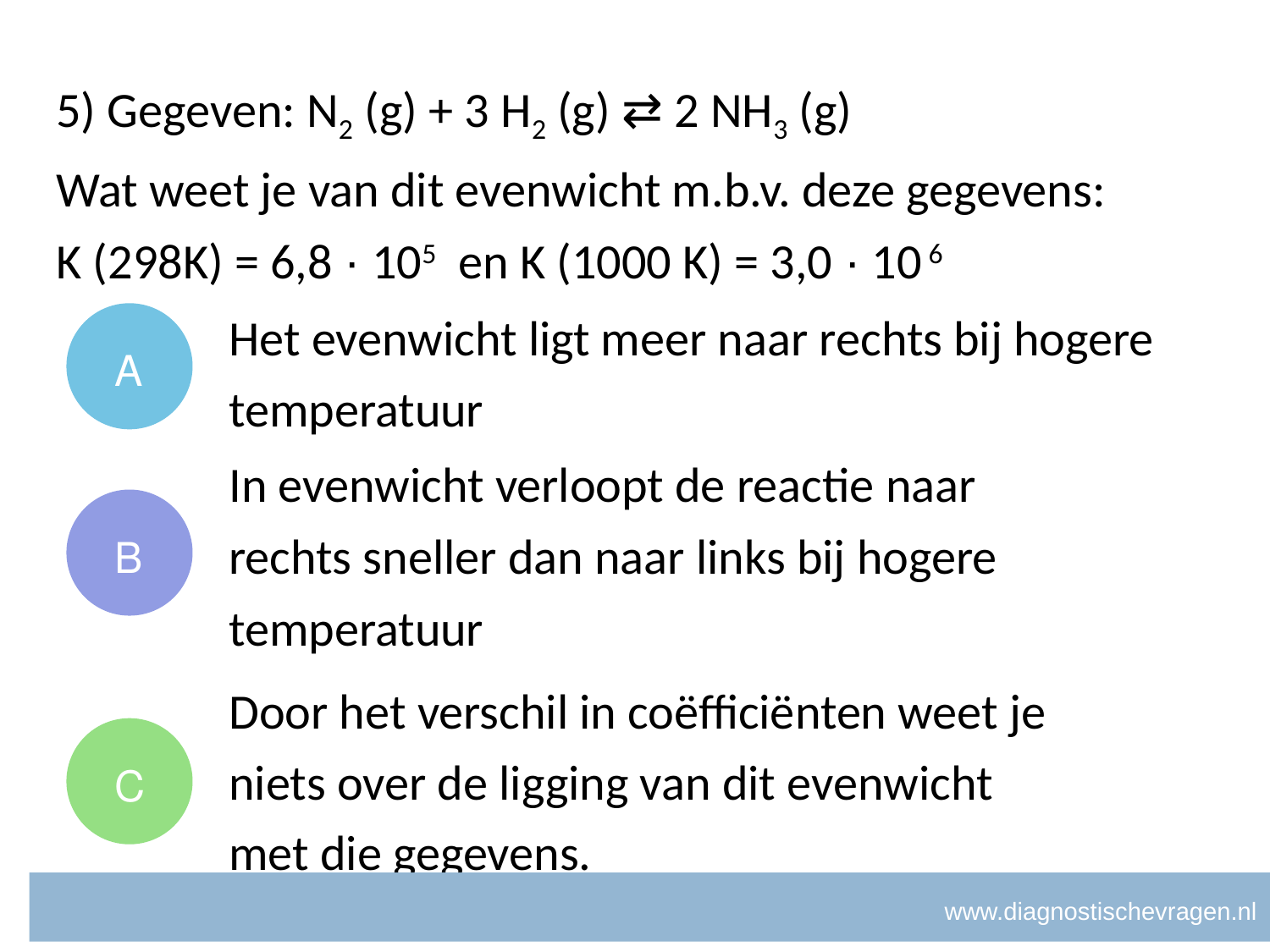

# 5) Gegeven: N2 (g) + 3 H2 (g) ⇄ 2 NH3 (g)
Wat weet je van dit evenwicht m.b.v. deze gegevens:
K (298K) = 6,8 · 105  en K (1000 K) = 3,0 · 10 6

A
Het evenwicht ligt meer naar rechts bij hogere temperatuur

B
In evenwicht verloopt de reactie naar rechts sneller dan naar links bij hogere temperatuur

C
Door het verschil in coëfficiënten weet je niets over de ligging van dit evenwicht met die gegevens.

www.diagnostischevragen.nl
www.nvon.nl/diagnostischevragen